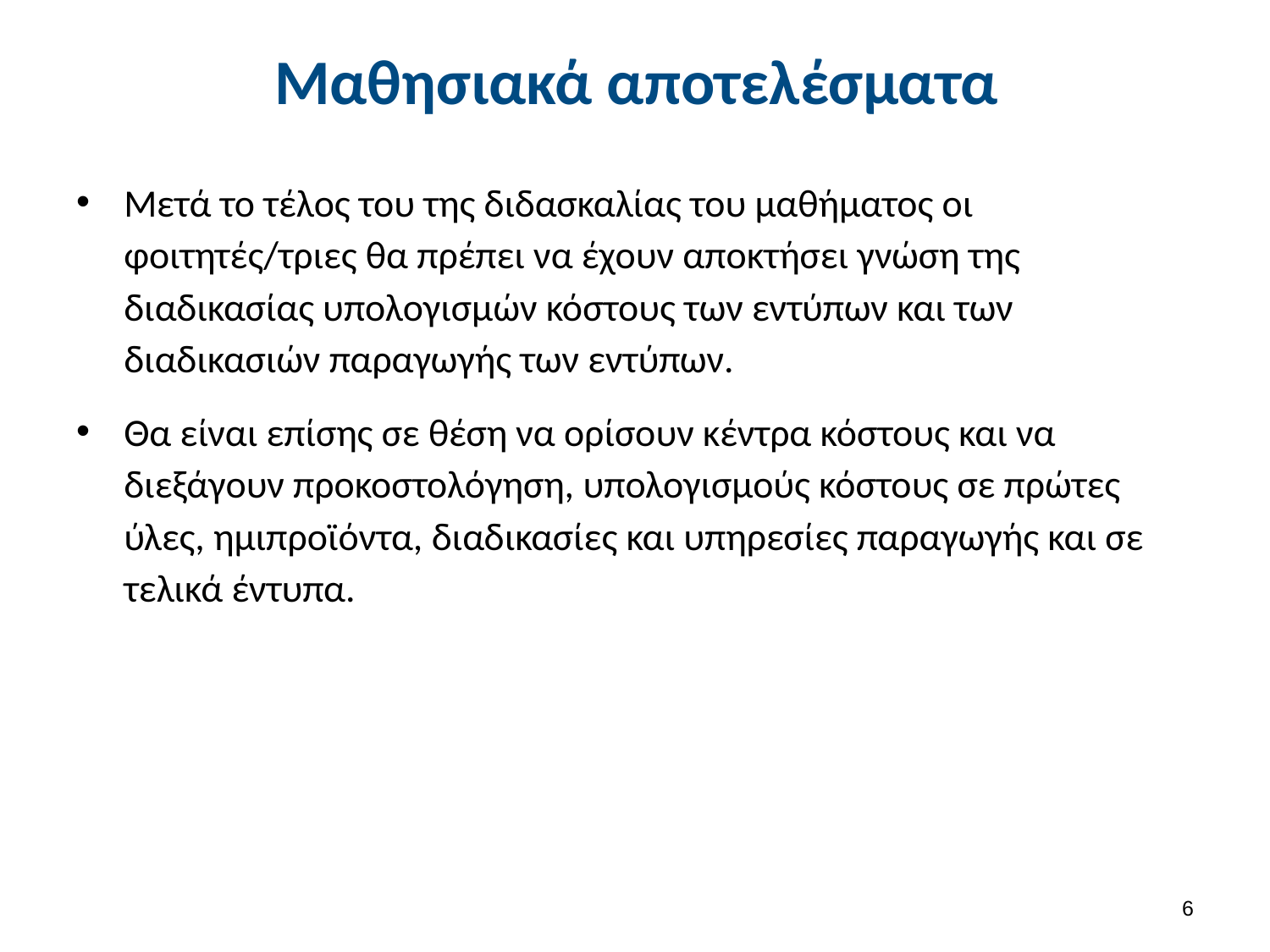

# Μαθησιακά αποτελέσματα
Μετά το τέλος του της διδασκαλίας του μαθήματος οι φοιτητές/τριες θα πρέπει να έχουν αποκτήσει γνώση της διαδικασίας υπολογισμών κόστους των εντύπων και των διαδικασιών παραγωγής των εντύπων.
Θα είναι επίσης σε θέση να ορίσουν κέντρα κόστους και να διεξάγουν προκοστολόγηση, υπολογισμούς κόστους σε πρώτες ύλες, ημιπροϊόντα, διαδικασίες και υπηρεσίες παραγωγής και σε τελικά έντυπα.
6